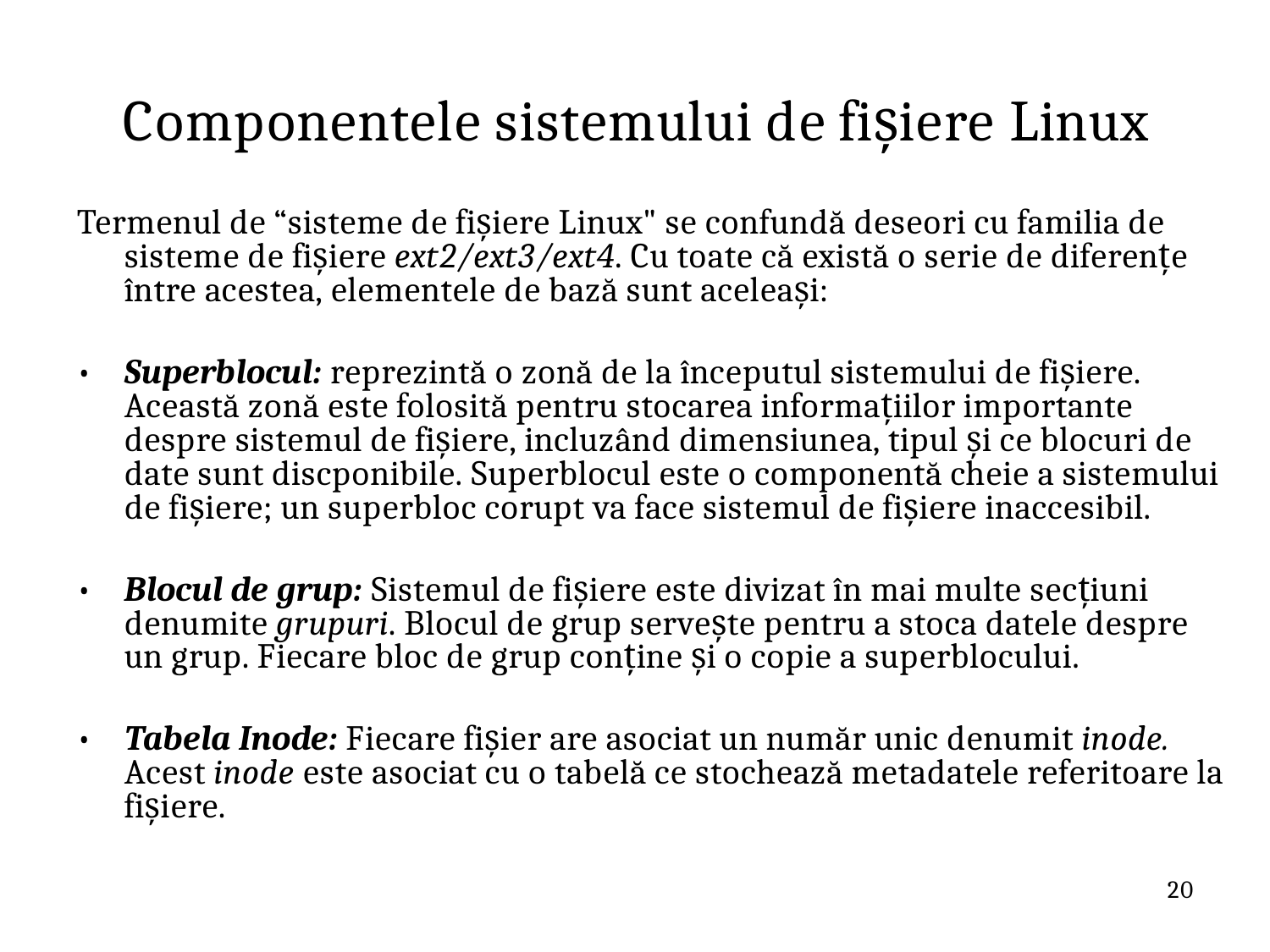

# Componentele sistemului de fișiere Linux
Termenul de “sisteme de fișiere Linux" se confundă deseori cu familia de sisteme de fișiere ext2/ext3/ext4. Cu toate că există o serie de diferențe între acestea, elementele de bază sunt aceleași:

•	Superblocul: reprezintă o zonă de la începutul sistemului de fișiere. Această zonă este folosită pentru stocarea informațiilor importante despre sistemul de fișiere, incluzând dimensiunea, tipul și ce blocuri de date sunt discponibile. Superblocul este o componentă cheie a sistemului de fișiere; un superbloc corupt va face sistemul de fișiere inaccesibil.

•	Blocul de grup: Sistemul de fișiere este divizat în mai multe secțiuni denumite grupuri. Blocul de grup servește pentru a stoca datele despre un grup. Fiecare bloc de grup conține și o copie a superblocului.

•	Tabela Inode: Fiecare fișier are asociat un număr unic denumit inode. Acest inode este asociat cu o tabelă ce stochează metadatele referitoare la fișiere.

20